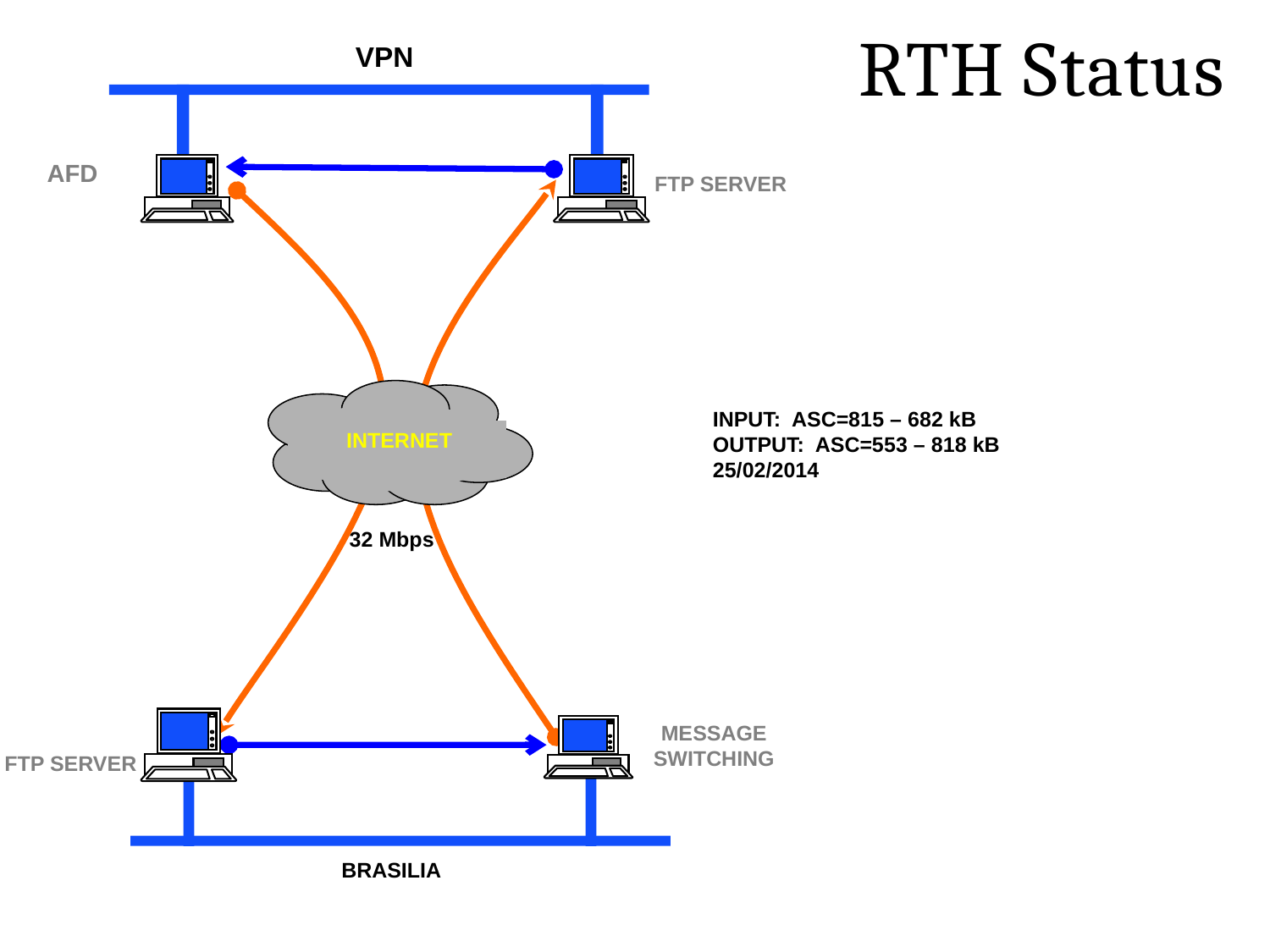

RTH Status
VPN

AFD

FTP SERVER

INTERNET

INPUT:  ASC=815 – 682 kB
OUTPUT:  ASC=553 – 818 kB
25/02/2014
32 Mbps

MESSAGE SWITCHING

FTP SERVER
BRASILIA